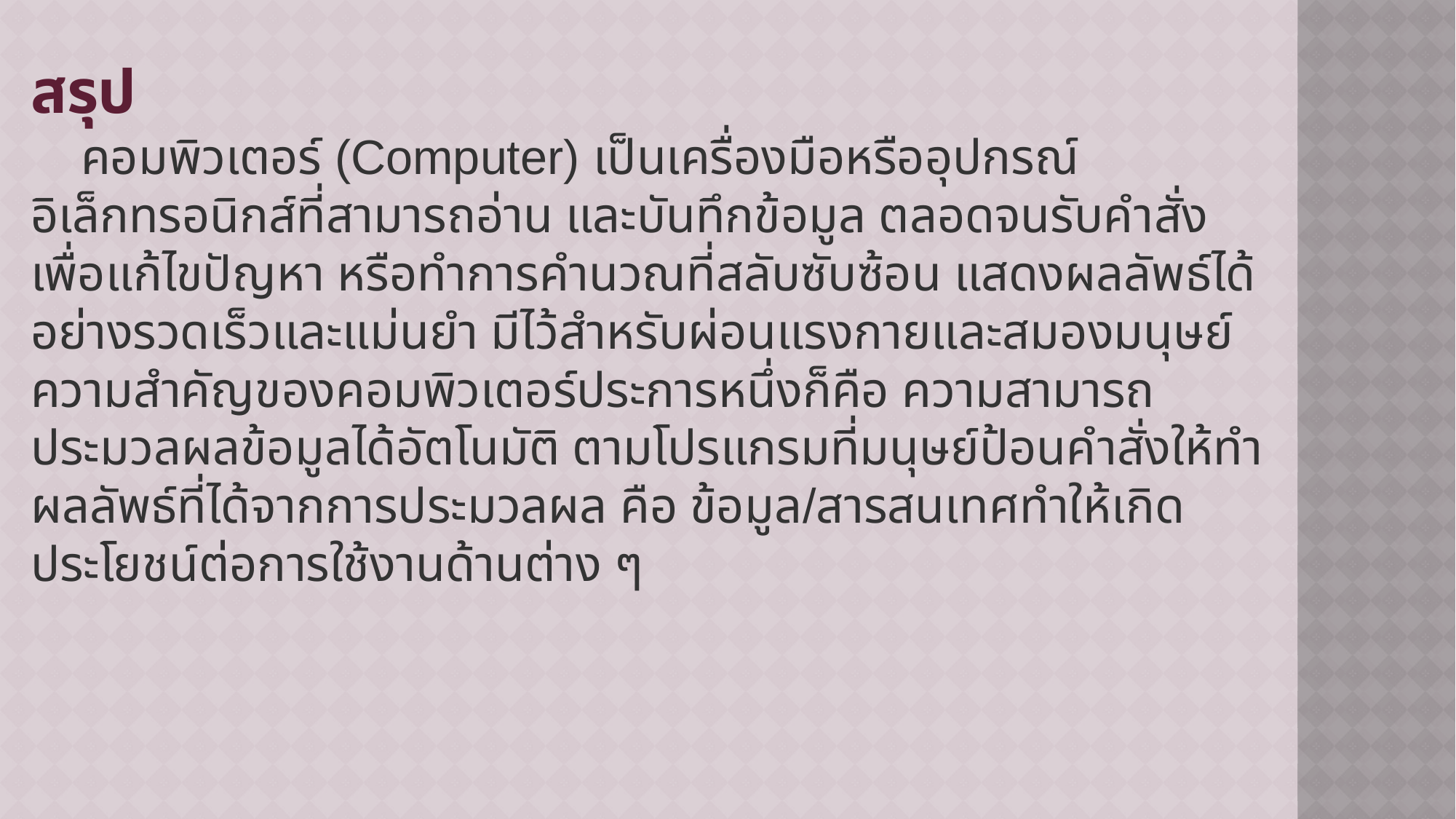

สรุป
    คอมพิวเตอร์ (Computer) เป็นเครื่องมือหรืออุปกรณ์อิเล็กทรอนิกส์ที่สามารถอ่าน และบันทึกข้อมูล ตลอดจนรับคำสั่ง เพื่อแก้ไขปัญหา หรือทำการคำนวณที่สลับซับซ้อน แสดงผลลัพธ์ได้อย่างรวดเร็วและแม่นยำ มีไว้สำหรับผ่อนแรงกายและสมองมนุษย์ ความสำคัญของคอมพิวเตอร์ประการหนึ่งก็คือ ความสามารถประมวลผลข้อมูลได้อัตโนมัติ ตามโปรแกรมที่มนุษย์ป้อนคำสั่งให้ทำ ผลลัพธ์ที่ได้จากการประมวลผล คือ ข้อมูล/สารสนเทศทำให้เกิดประโยชน์ต่อการใช้งานด้านต่าง ๆ